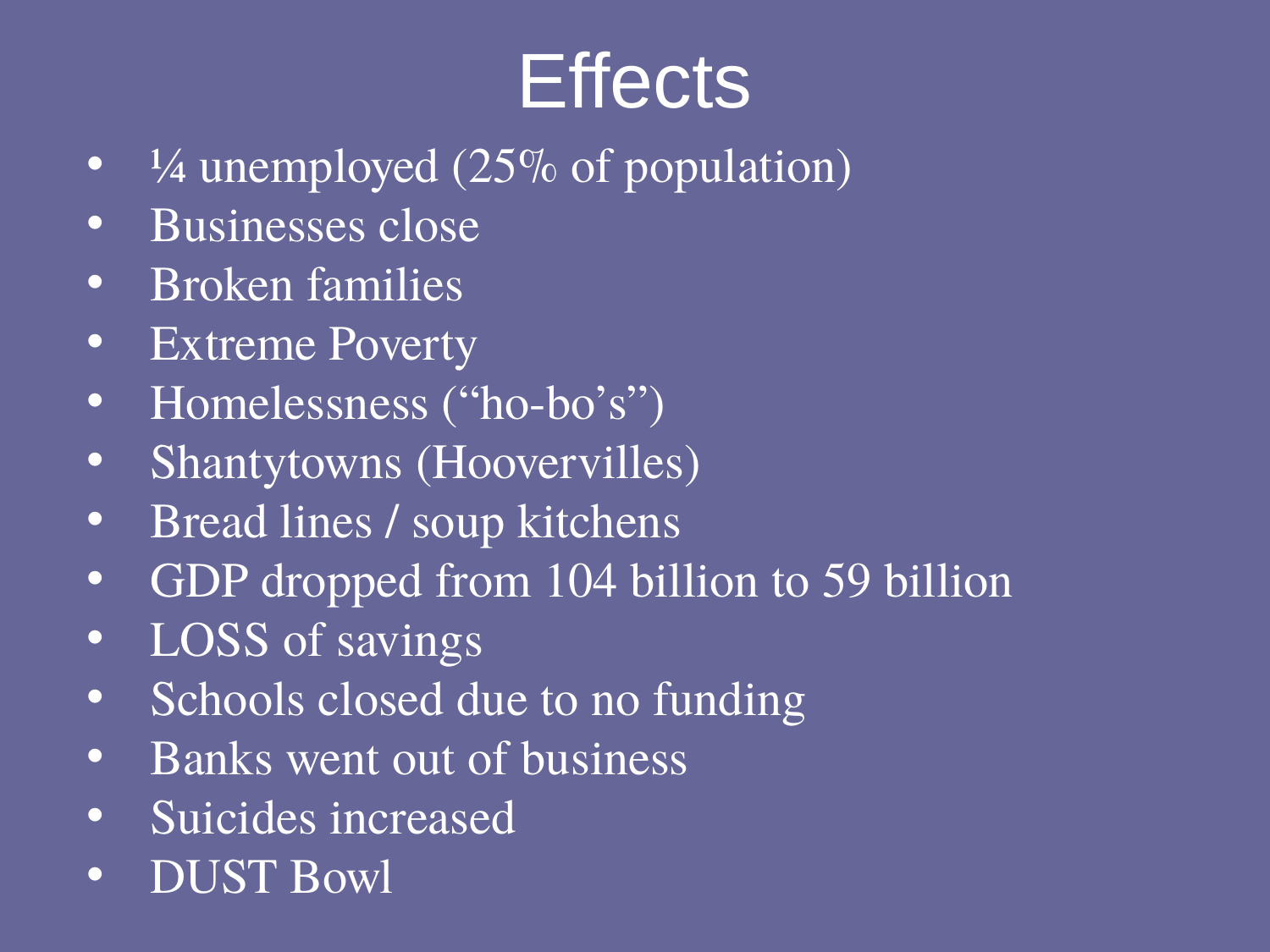

# Effects
¼ unemployed (25% of population)
Businesses close
Broken families
Extreme Poverty
Homelessness (“ho-bo’s”)
Shantytowns (Hoovervilles)
Bread lines / soup kitchens
GDP dropped from 104 billion to 59 billion
LOSS of savings
Schools closed due to no funding
Banks went out of business
Suicides increased
DUST Bowl